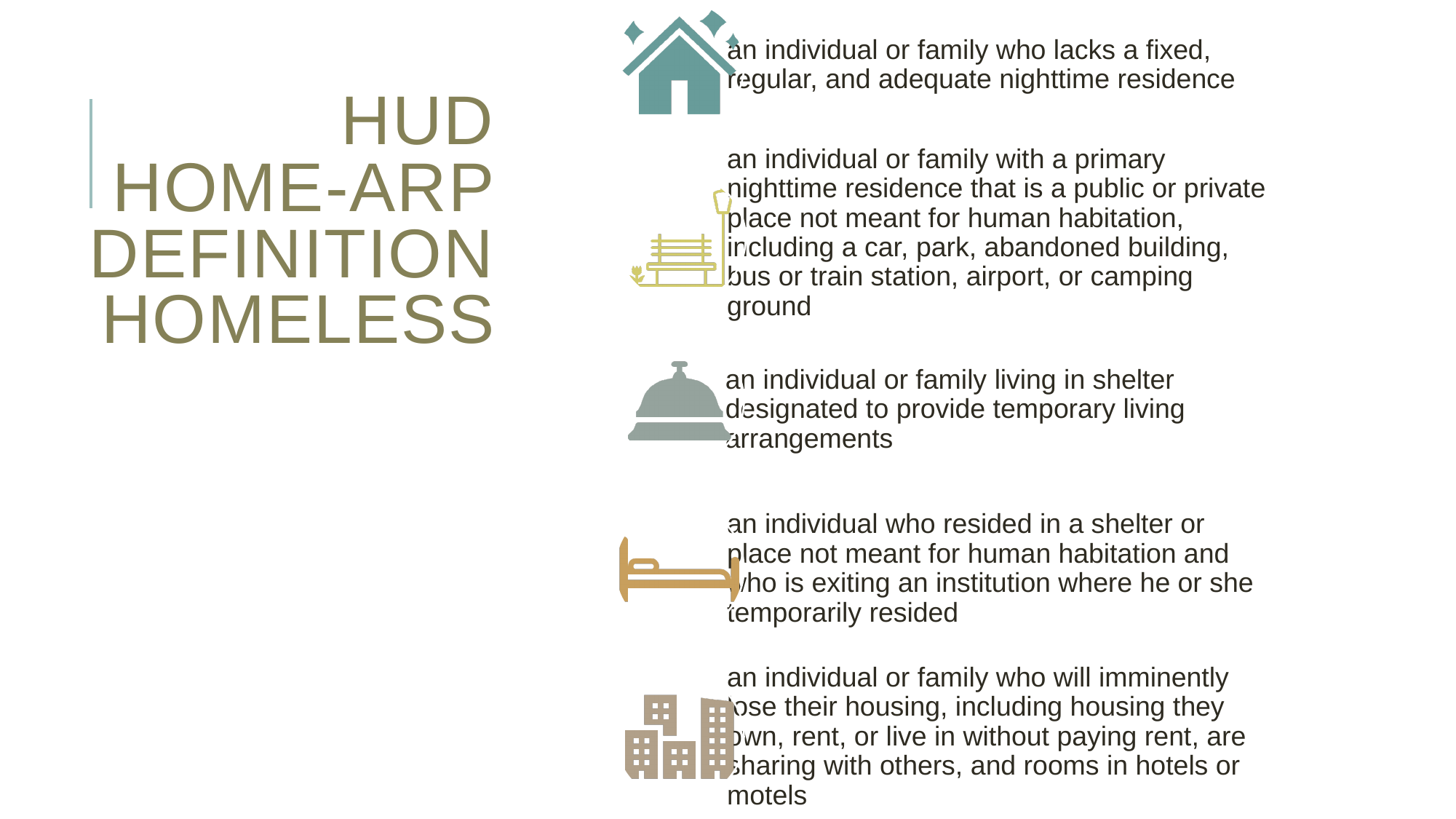

an individual or family who lacks a fixed, regular, and adequate nighttime residence
an individual or family with a primary nighttime residence that is a public or private place not meant for human habitation, including a car, park, abandoned building, bus or train station, airport, or camping ground
an individual or family living in shelter designated to provide temporary living arrangements
an individual who resided in a shelter or place not meant for human habitation and who is exiting an institution where he or she temporarily resided
an individual or family who will imminently lose their housing, including housing they own, rent, or live in without paying rent, are sharing with others, and rooms in hotels or motels
# HUD HOME-ARP Definition Homeless